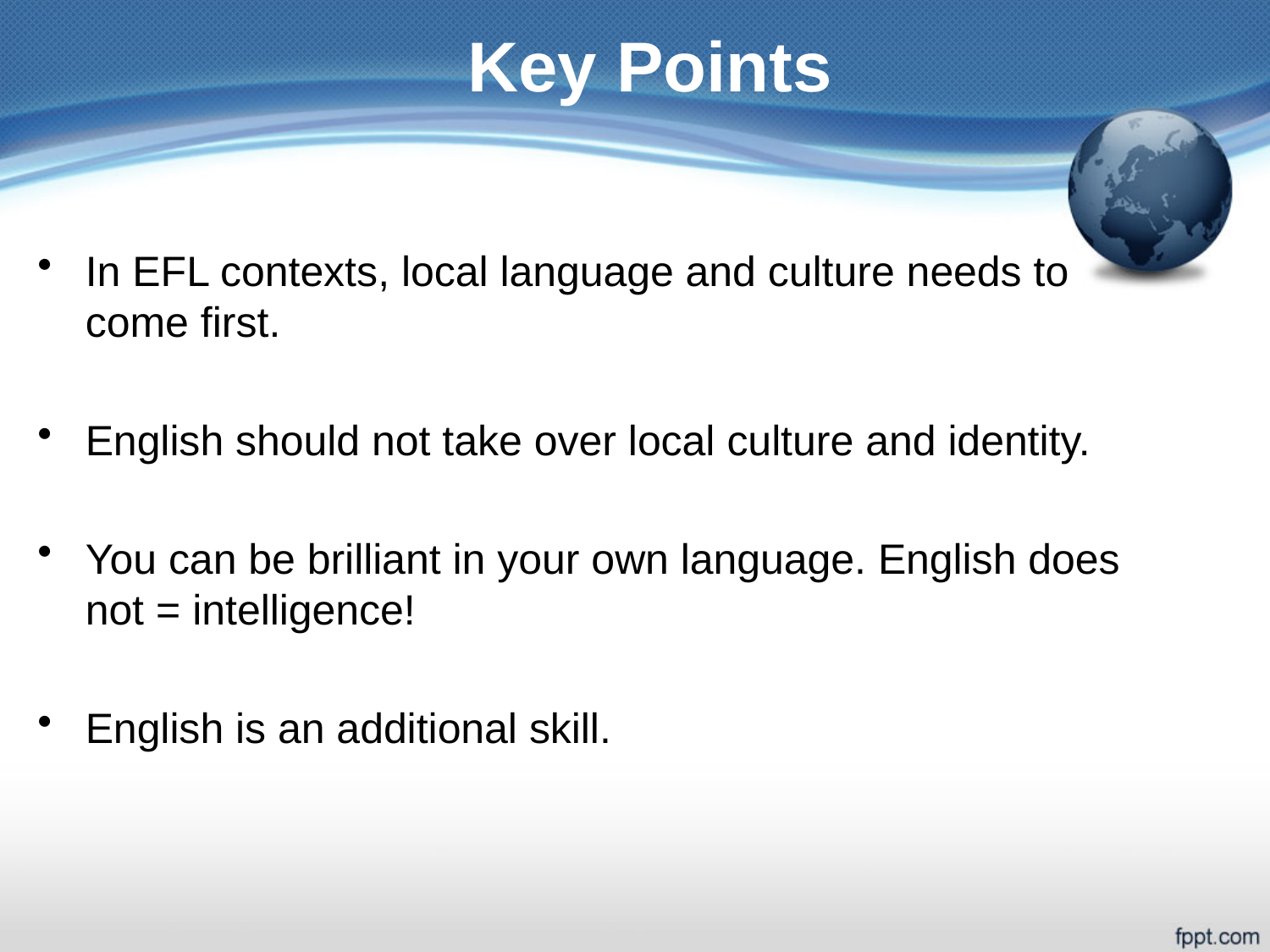

Key Points
#
In EFL contexts, local language and culture needs to come first.

English should not take over local culture and identity.

You can be brilliant in your own language. English does not = intelligence!

English is an additional skill.